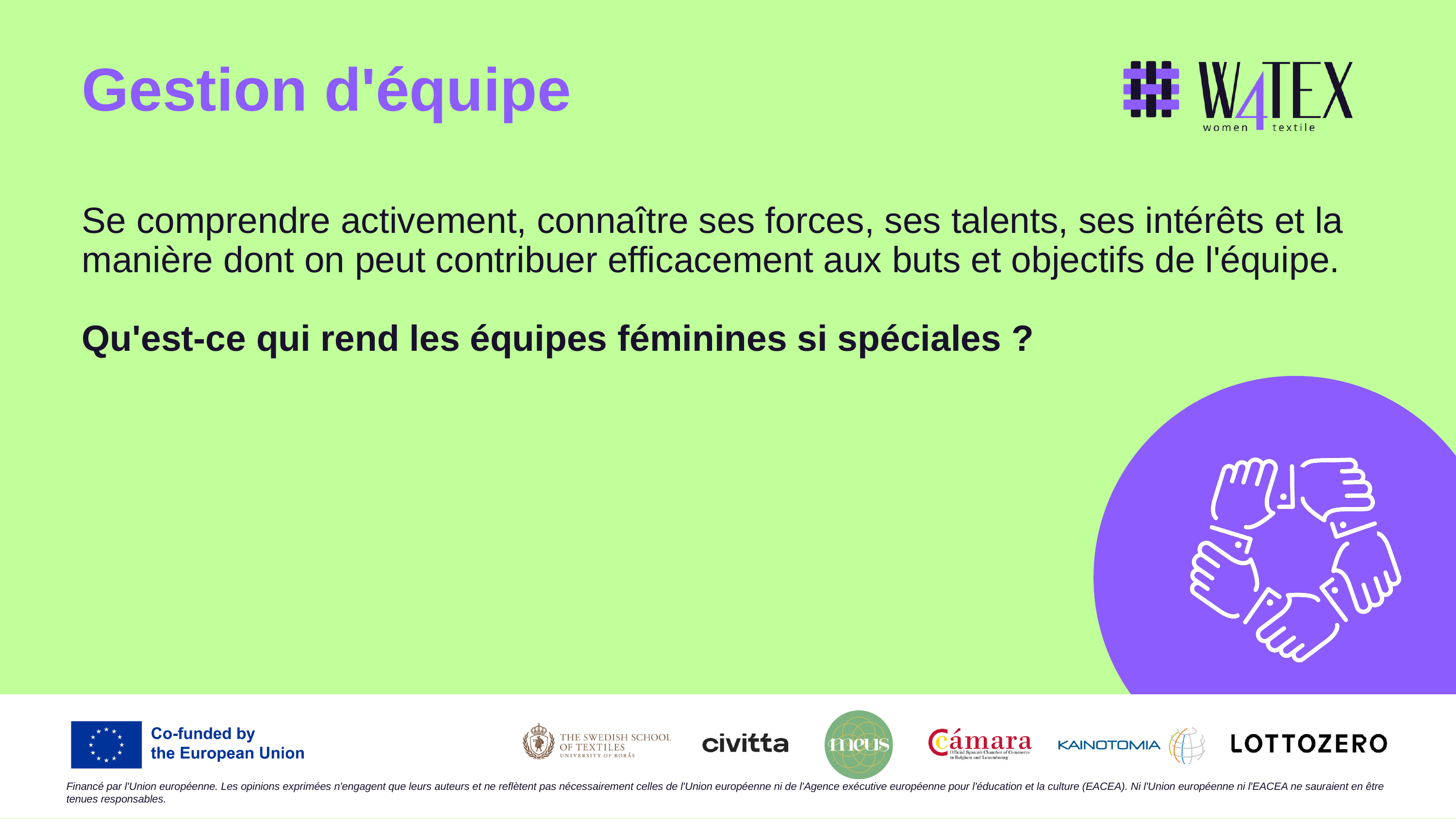

Gestion d'équipe

Se comprendre activement, connaître ses forces, ses talents, ses intérêts et la manière dont on peut contribuer efficacement aux buts et objectifs de l'équipe.

Qu'est-ce qui rend les équipes féminines si spéciales ?

Financé par l'Union européenne. Les opinions exprimées n'engagent que leurs auteurs et ne reflètent pas nécessairement celles de l'Union européenne ni de l'Agence exécutive européenne pour l'éducation et la culture (EACEA). Ni l'Union européenne ni l'EACEA ne sauraient en être tenues responsables.